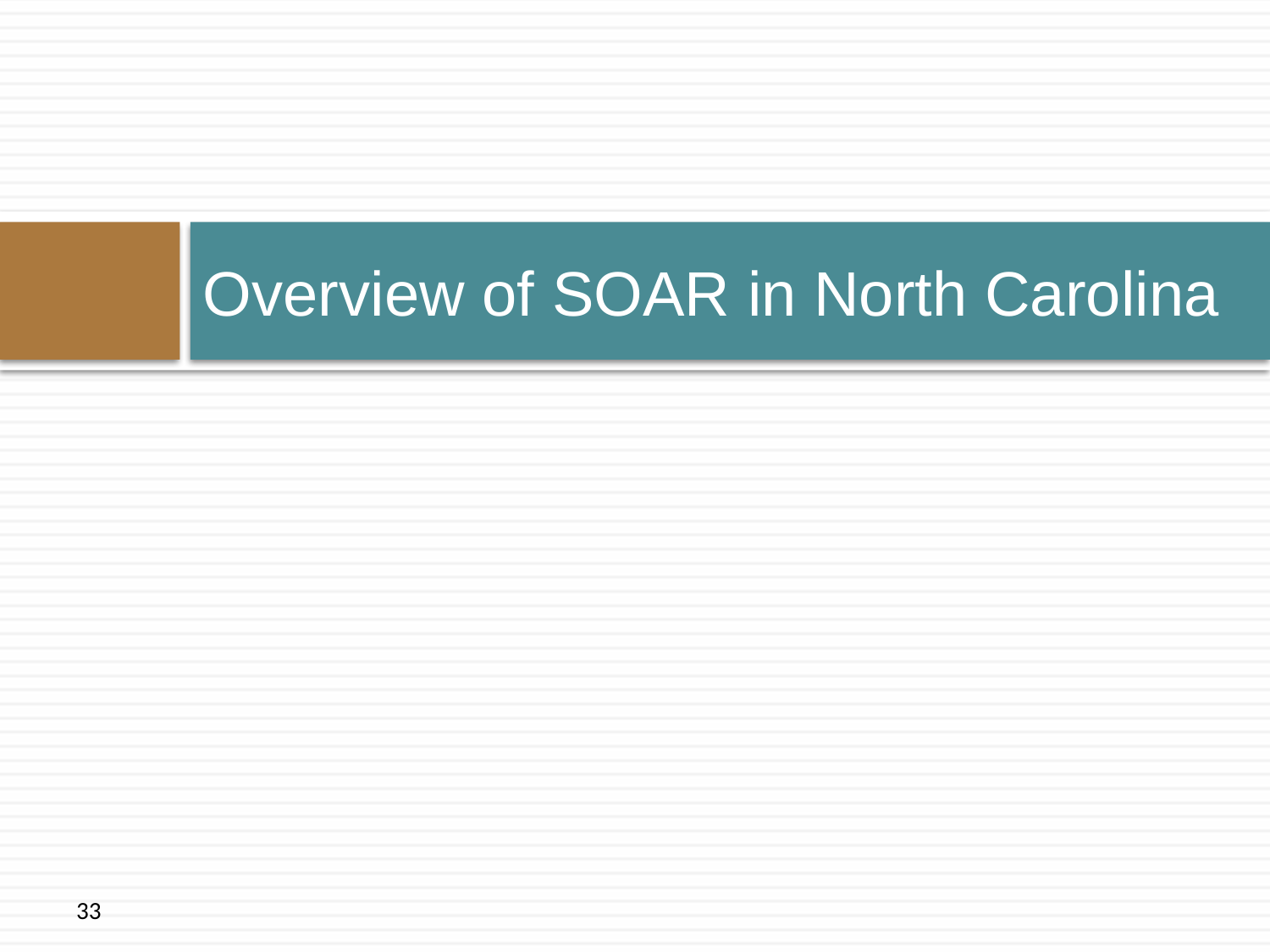

# Overview of SOAR in North Carolina